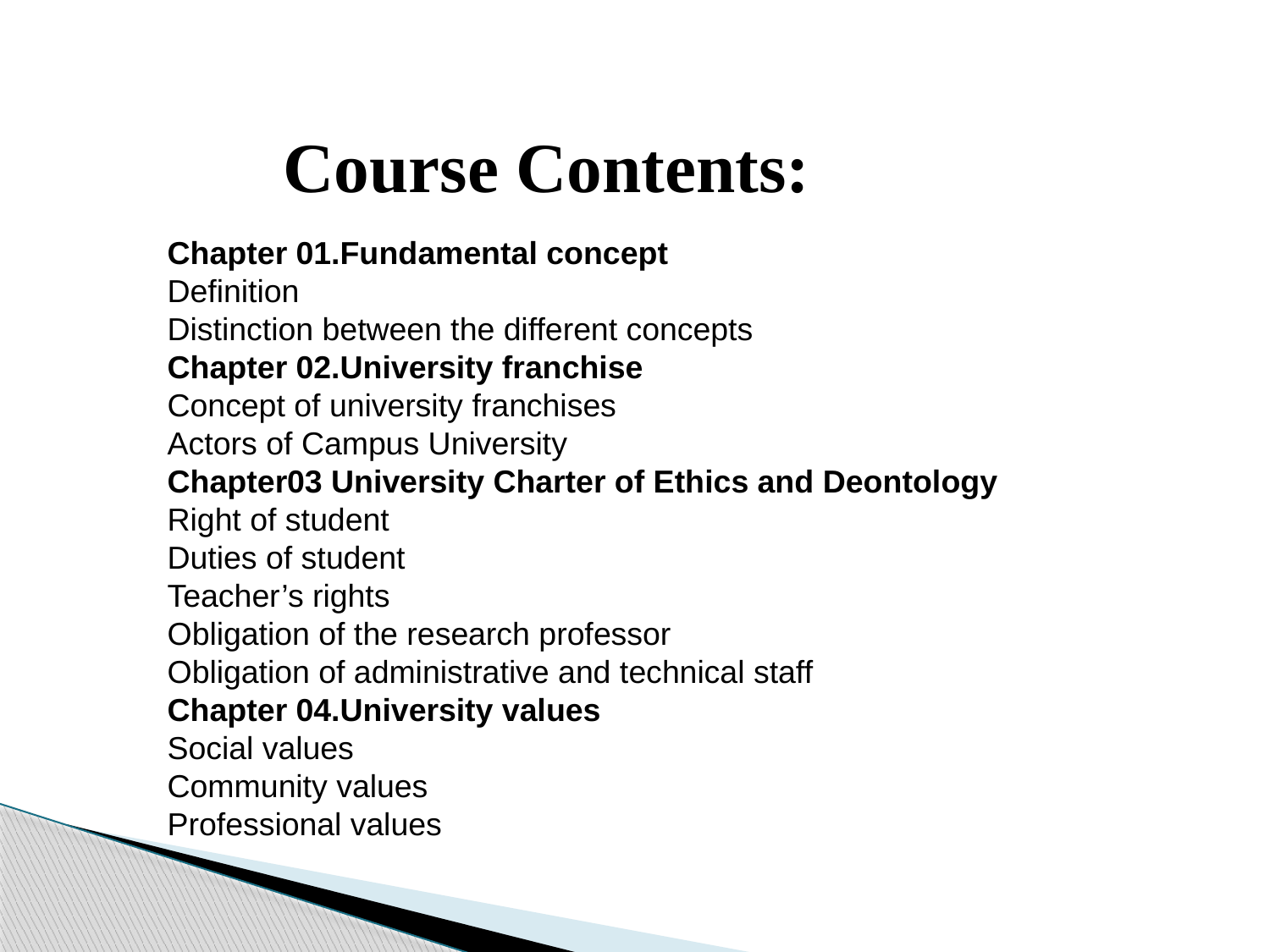

Course Contents:
Chapter 01.Fundamental concept
Definition
Distinction between the different concepts
Chapter 02.University franchise
Concept of university franchises
Actors of Campus University
Chapter03 University Charter of Ethics and Deontology
Right of student
Duties of student
Teacher’s rights
Obligation of the research professor
Obligation of administrative and technical staff
Chapter 04.University values
Social values
Community values
Professional values